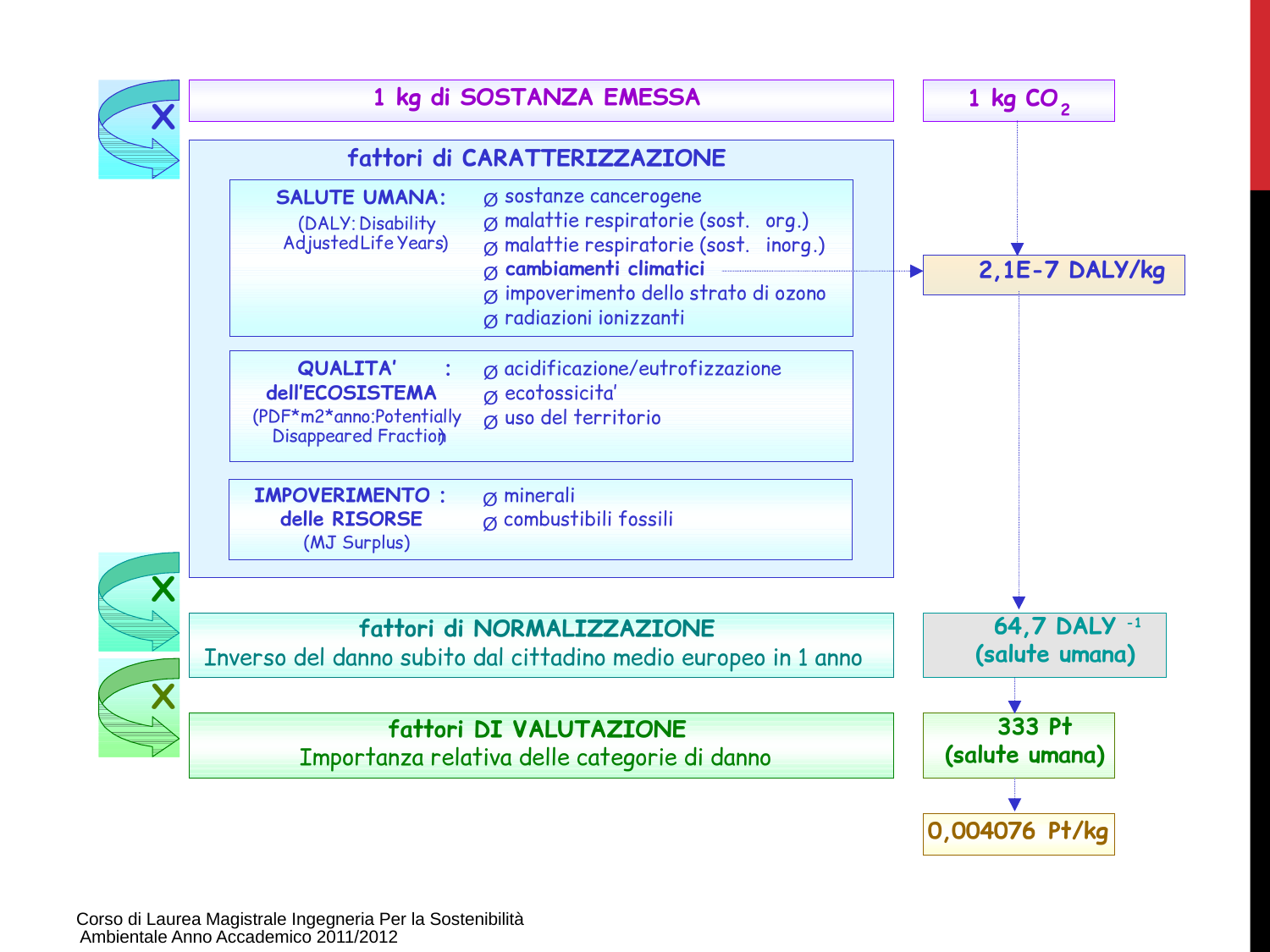

X

1 kg di SOSTANZA EMESSA
1 kg CO
2

fattori di CARATTERIZZAZIONE

 sostanze cancerogene
SALUTE UMANA:
Ø
 malattie respiratorie (sost.
 org
.)
(DALY:
Disability
Ø
Adjusted
Life
Years
)
 malattie respiratorie (sost.
 inorg
.)
Ø
 cambiamenti climatici
Ø
 impoverimento dello strato di ozono
Ø
 radiazioni ionizzanti
Ø

QUALITA’

 :
 acidificazione/eutrofizzazione
Ø

dell’ECOSISTEMA
 ecotossicita’
Ø
(PDF*m2*anno:
Potentially
 uso del territorio
Ø
 Disappeared Fraction
)

IMPOVERIMENTO :
 minerali
Ø

delle RISORSE
 combustibili fossili
Ø
(MJ Surplus)

2,1E-7 DALY/kg

X
64,7 DALY -1

fattori di NORMALIZZAZIONE

(salute umana)
Inverso del danno subito dal cittadino medio europeo in 1 anno

X

333 Pt

fattori DI VALUTAZIONE
(salute umana)
Importanza relativa delle categorie di danno

0,004076
Pt
/kg
Corso di Laurea Magistrale Ingegneria Per la Sostenibilità Ambientale Anno Accademico 2011/2012